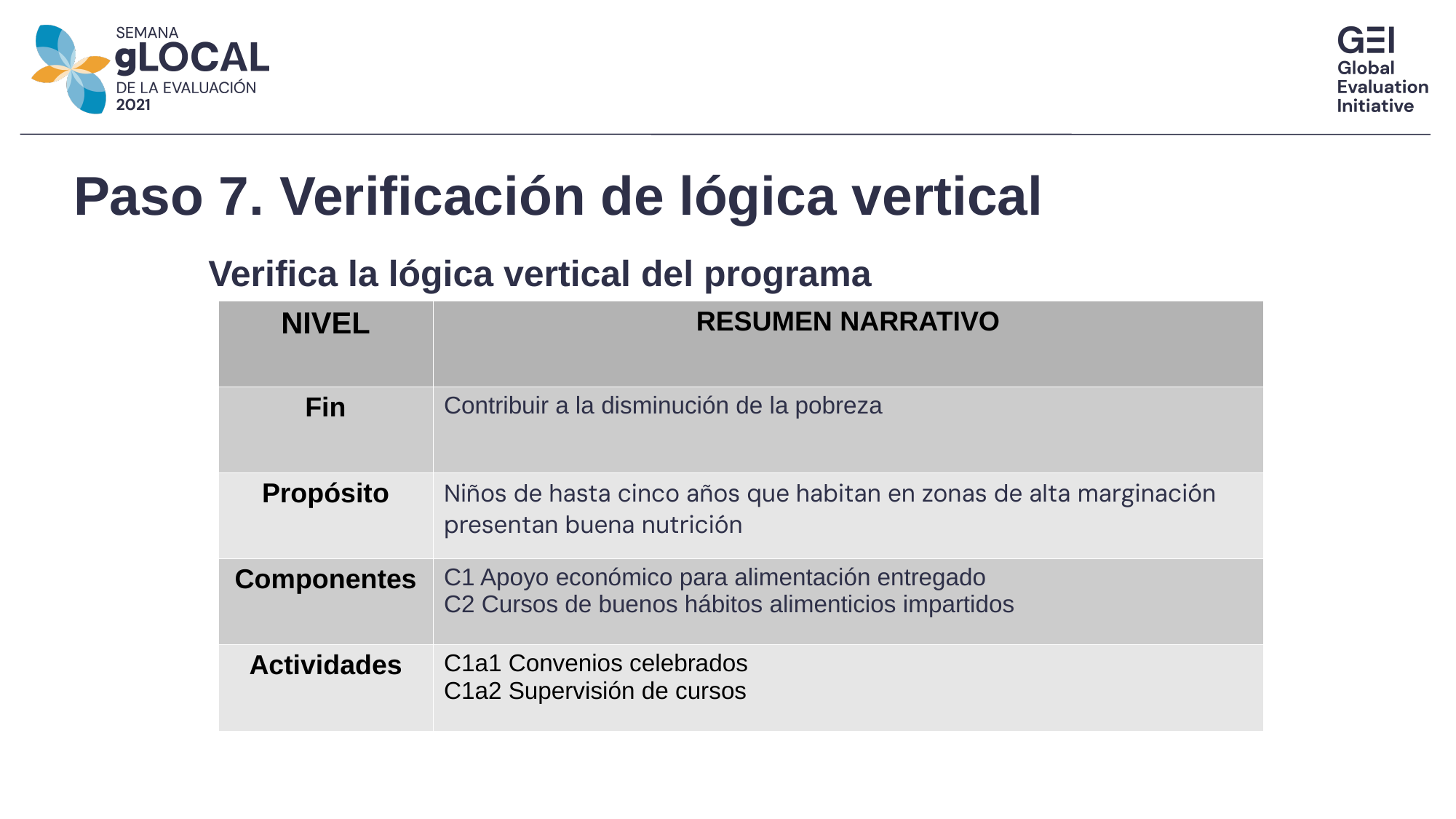

Paso 7. Verificación de lógica vertical
Verifica la lógica vertical del programa

| NIVEL | RESUMEN NARRATIVO |
| --- | --- |
| Fin | Contribuir a la disminución de la pobreza |
| Propósito | Niños de hasta cinco años que habitan en zonas de alta marginación presentan buena nutrición |
| Componentes | C1 Apoyo económico para alimentación entregado C2 Cursos de buenos hábitos alimenticios impartidos |
| Actividades | C1a1 Convenios celebrados C1a2 Supervisión de cursos |